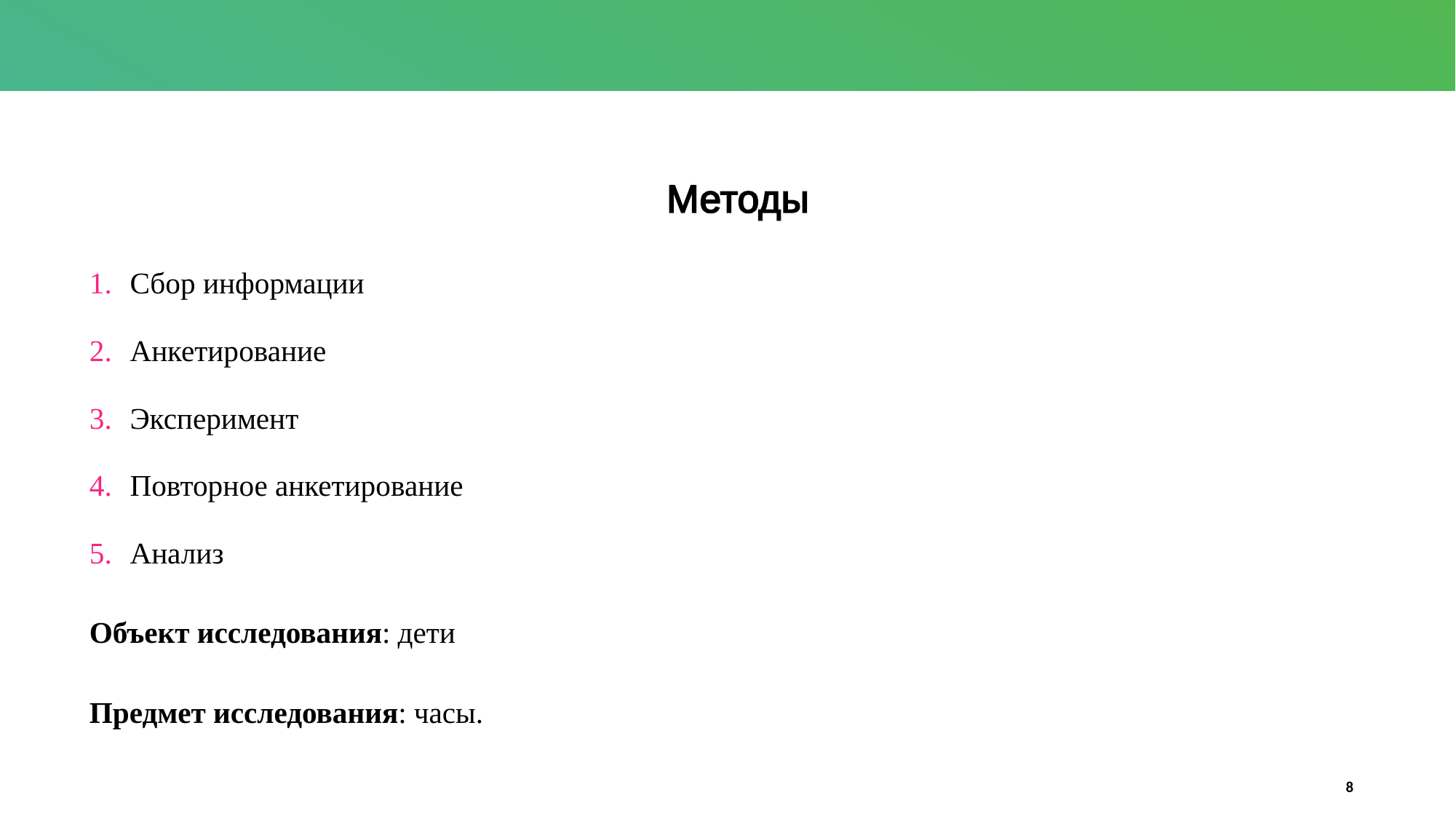

Методы
Сбор информации
Анкетирование
Эксперимент
Повторное анкетирование
Анализ
Объект исследования: дети
Предмет исследования: часы.

8